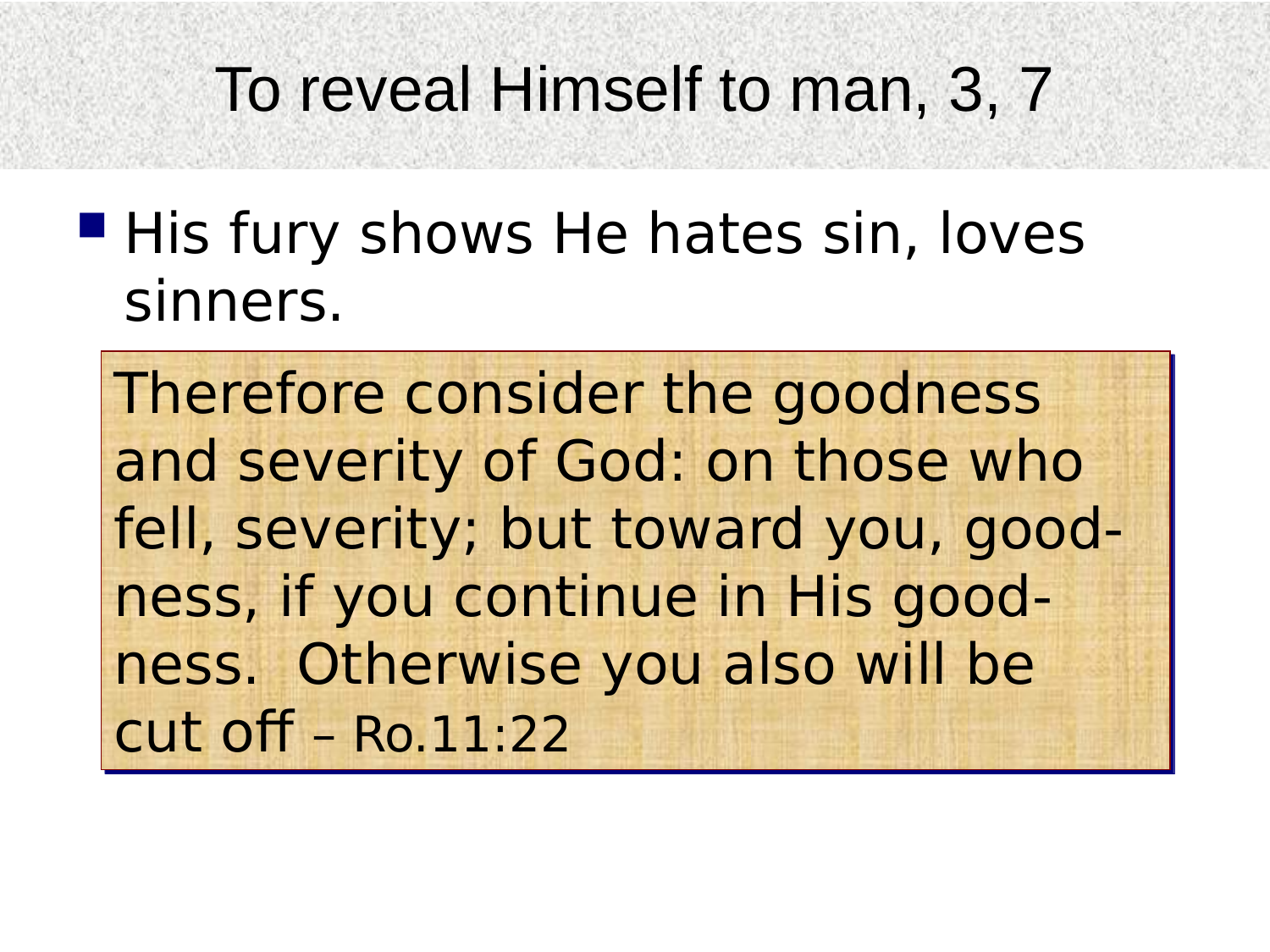

# To reveal Himself to man, 3, 7
His fury shows He hates sin, loves sinners.

Therefore consider the goodness and severity of God: on those who fell, severity; but toward you, good-ness, if you continue in His good-ness.  Otherwise you also will be
cut off – Ro.11:22